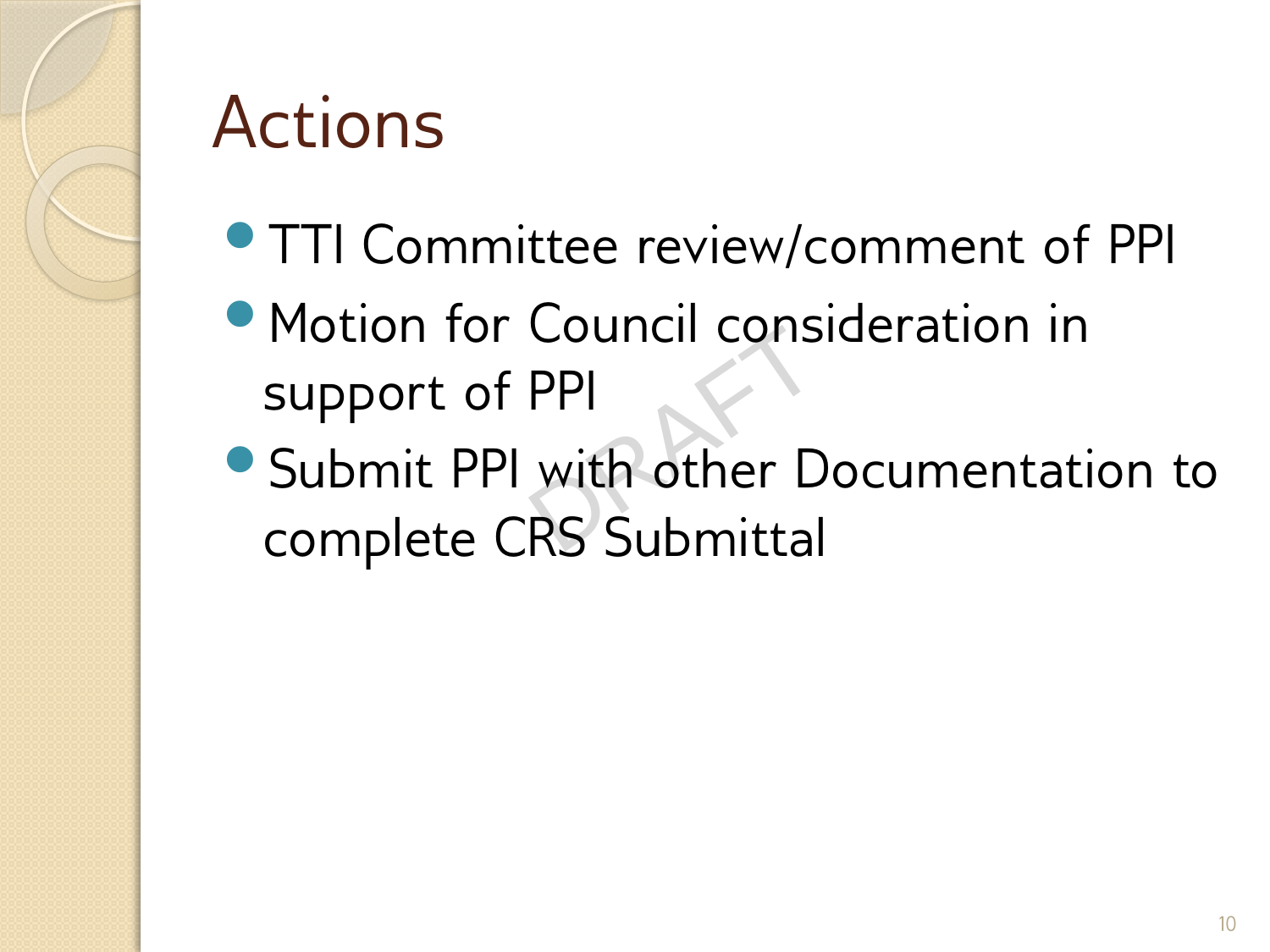

# Actions
TTI Committee review/comment of PPI
Motion for Council consideration in support of PPI
Submit PPI with other Documentation to complete CRS Submittal

10